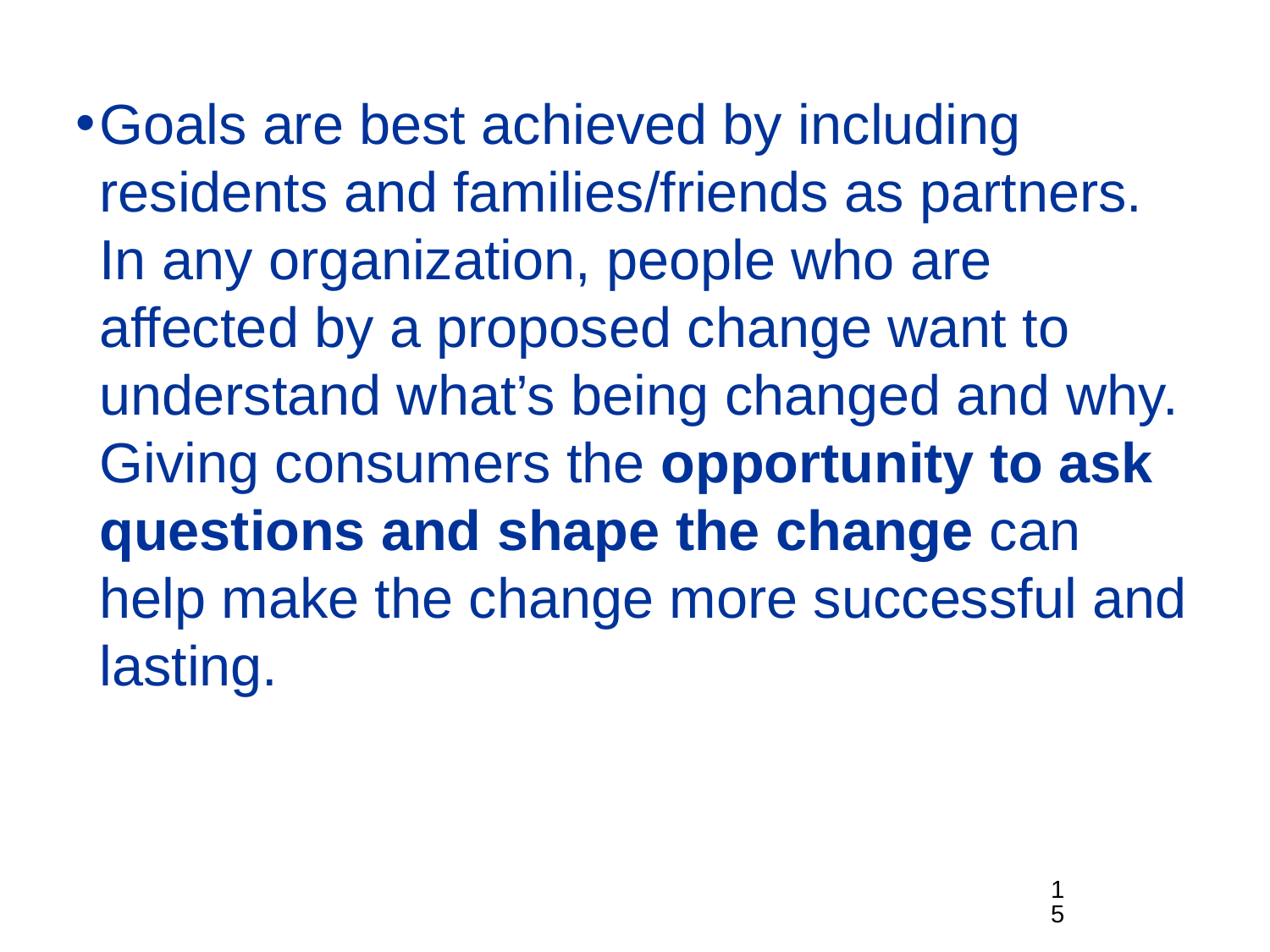

Goals are best achieved by including residents and families/friends as partners. In any organization, people who are affected by a proposed change want to understand what’s being changed and why. Giving consumers the opportunity to ask questions and shape the change can help make the change more successful and lasting.
15